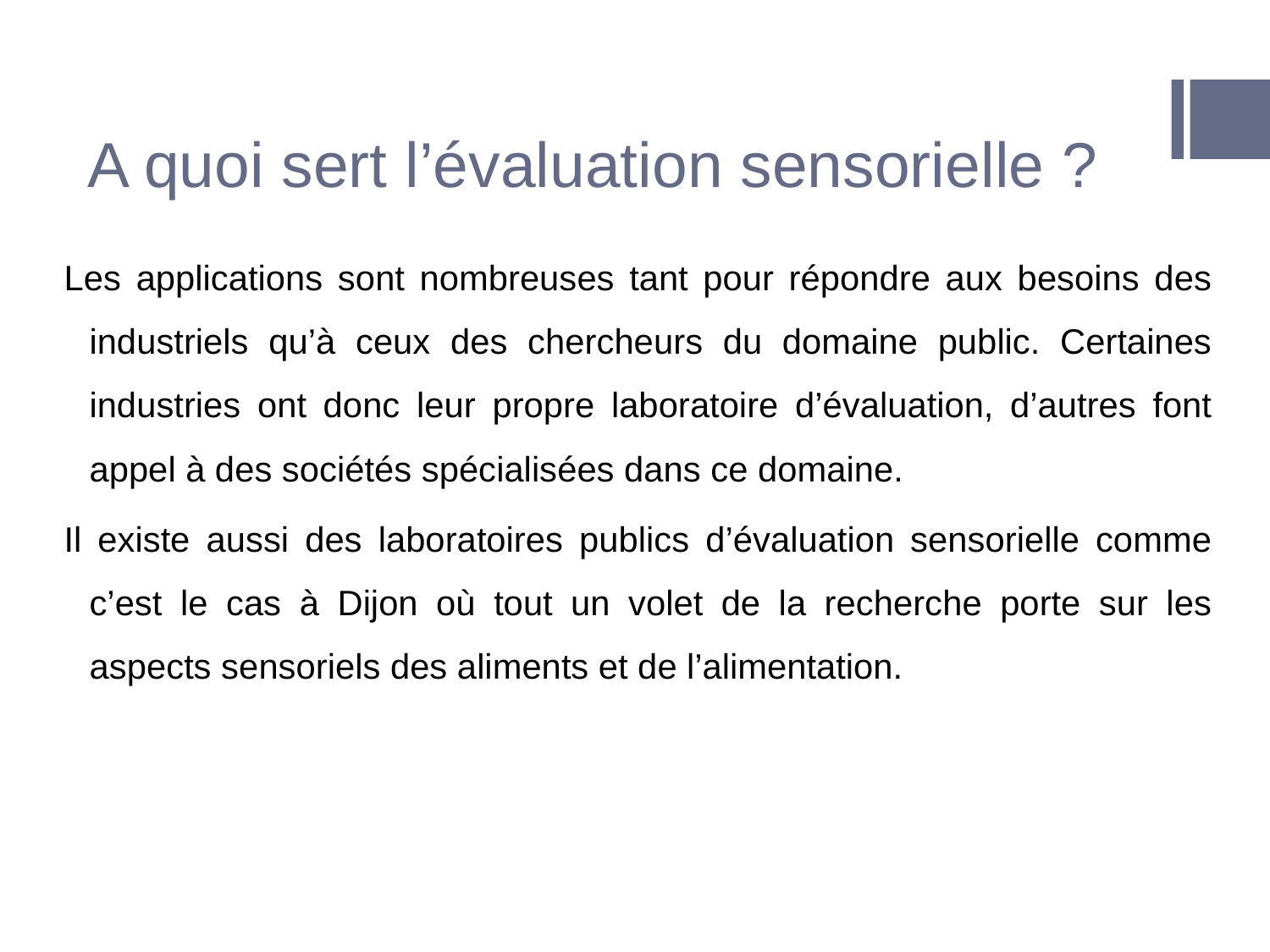

# A quoi sert l’évaluation sensorielle ?
Les applications sont nombreuses tant pour répondre aux besoins des industriels qu’à ceux des chercheurs du domaine public. Certaines industries ont donc leur propre laboratoire d’évaluation, d’autres font appel à des sociétés spécialisées dans ce domaine.
Il existe aussi des laboratoires publics d’évaluation sensorielle comme c’est le cas à Dijon où tout un volet de la recherche porte sur les aspects sensoriels des aliments et de l’alimentation.